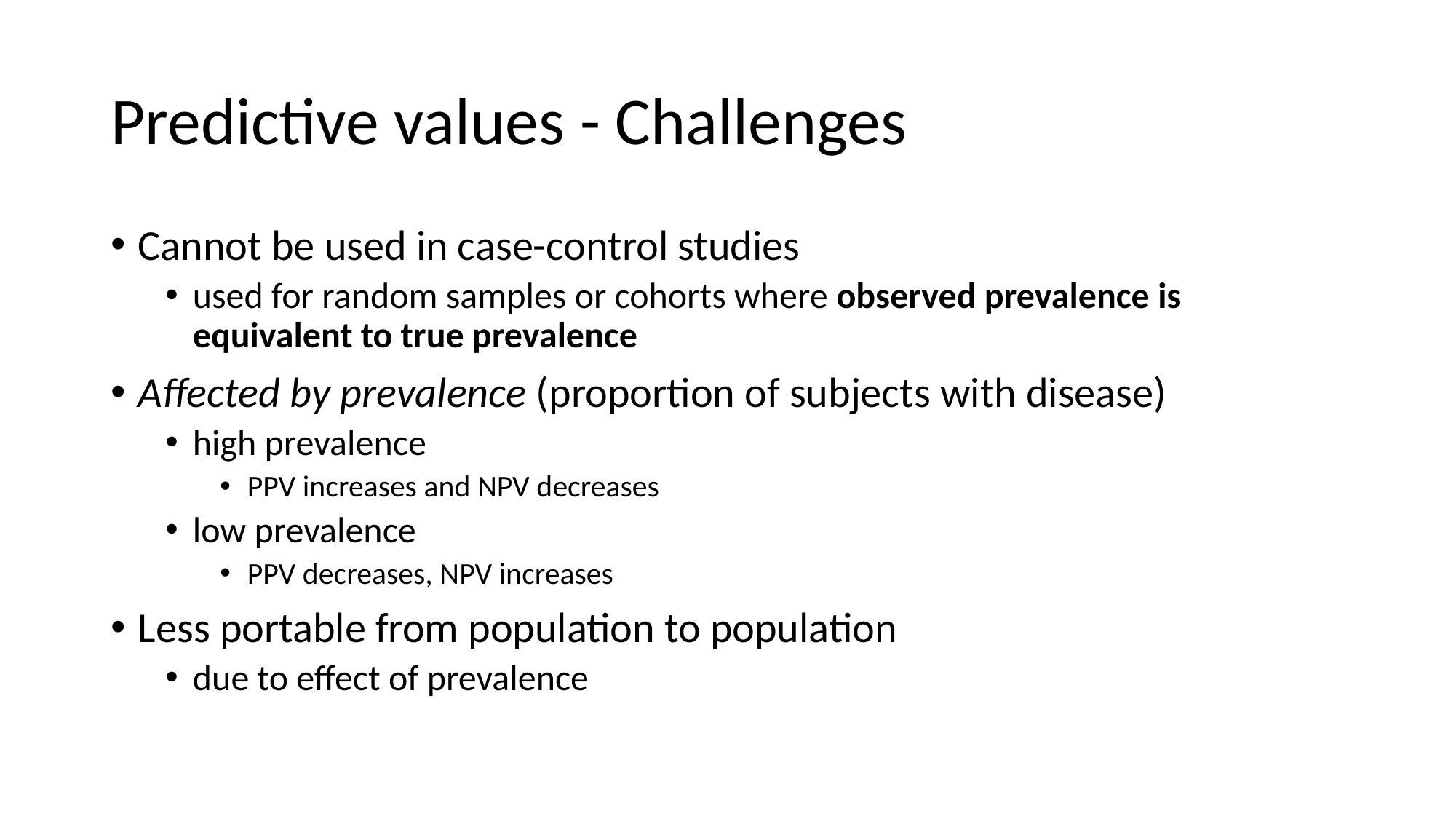

# Predictive values - Challenges
Cannot be used in case-control studies
used for random samples or cohorts where observed prevalence is equivalent to true prevalence
Affected by prevalence (proportion of subjects with disease)
high prevalence
PPV increases and NPV decreases
low prevalence
PPV decreases, NPV increases
Less portable from population to population
due to effect of prevalence